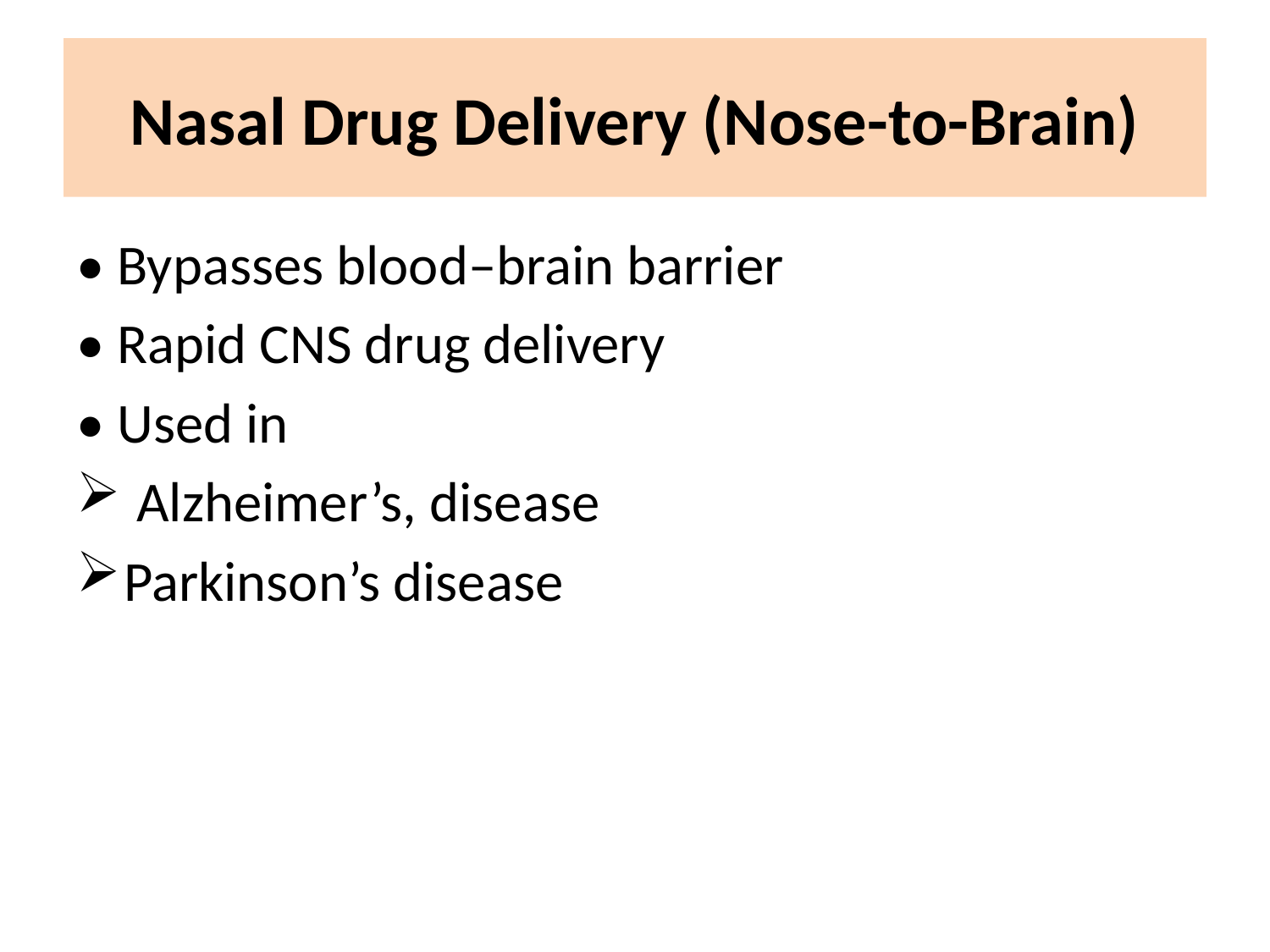

# Nasal Drug Delivery (Nose-to-Brain)
• Bypasses blood–brain barrier
• Rapid CNS drug delivery
• Used in
 Alzheimer’s, disease
Parkinson’s disease